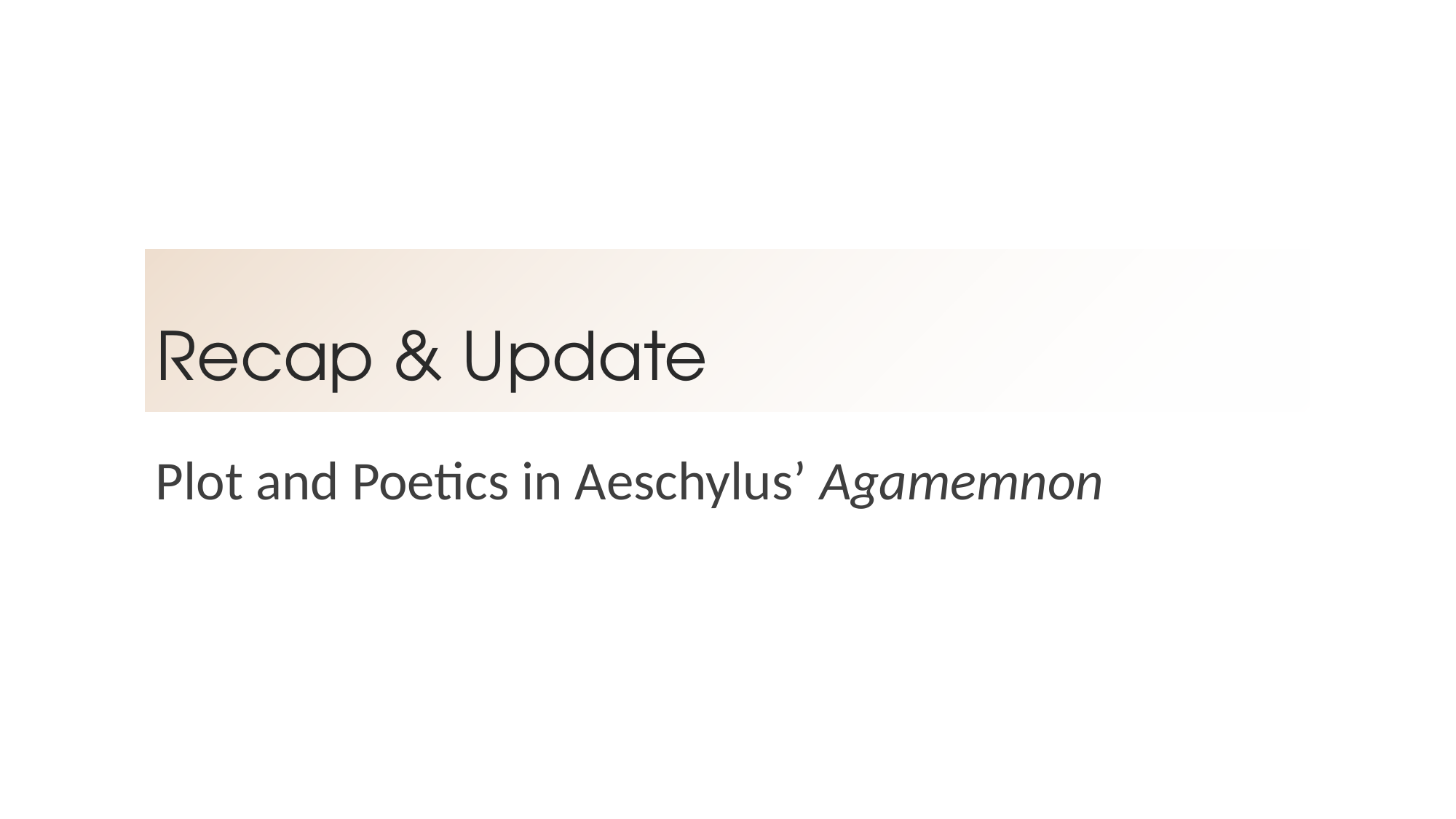

# Recap & Update
Plot and Poetics in Aeschylus’ Agamemnon